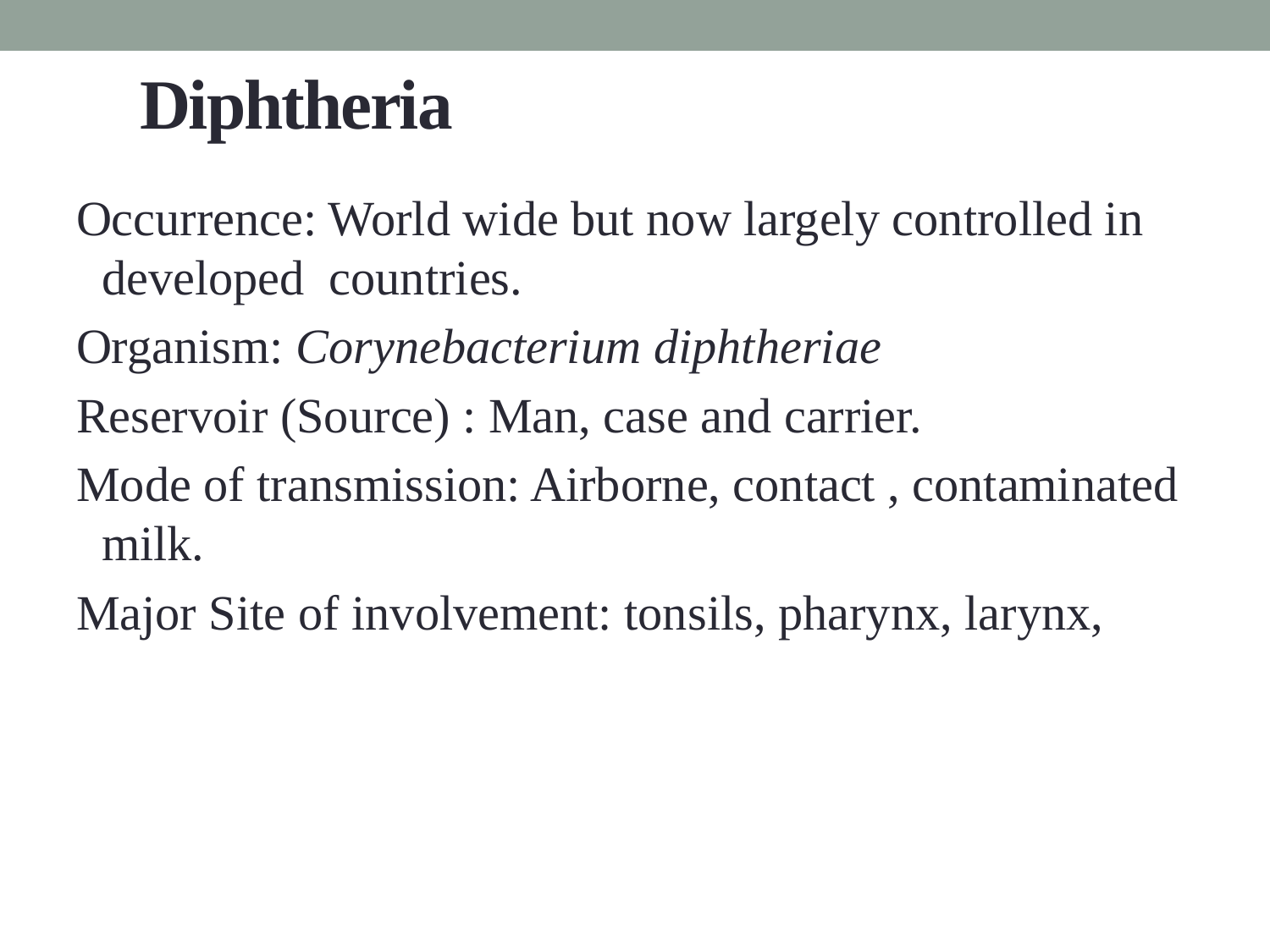

# Diphtheria
Occurrence: World wide but now largely controlled in developed  countries.
Organism: Corynebacterium diphtheriae
Reservoir (Source) : Man, case and carrier.
Mode of transmission: Airborne, contact , contaminated milk.
Major Site of involvement: tonsils, pharynx, larynx,